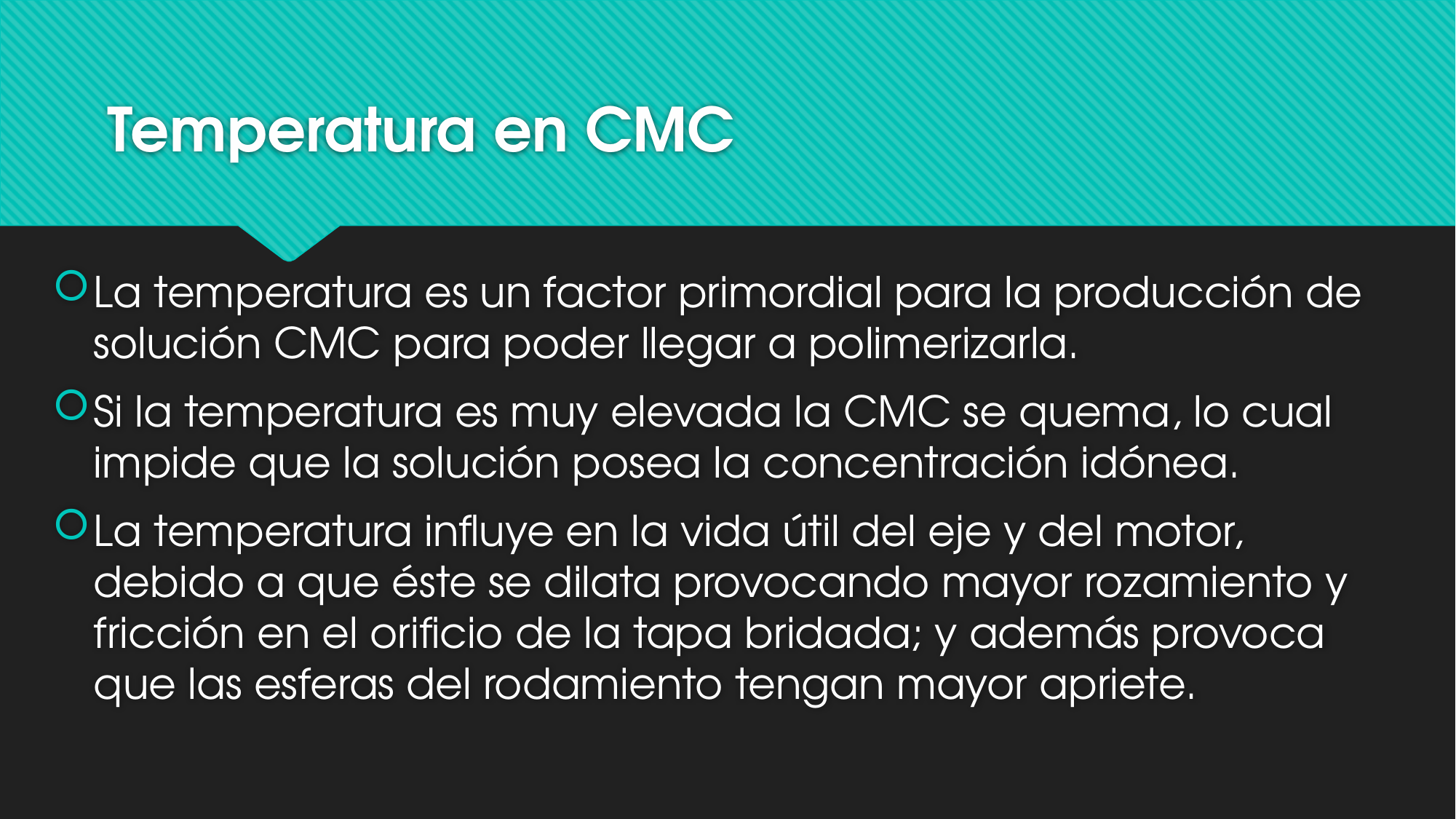

# Temperatura en CMC
La temperatura es un factor primordial para la producción de solución CMC para poder llegar a polimerizarla.
Si la temperatura es muy elevada la CMC se quema, lo cual impide que la solución posea la concentración idónea.
La temperatura influye en la vida útil del eje y del motor,  debido a que éste se dilata provocando mayor rozamiento y fricción en el orificio de la tapa bridada; y además provoca que las esferas del rodamiento tengan mayor apriete.